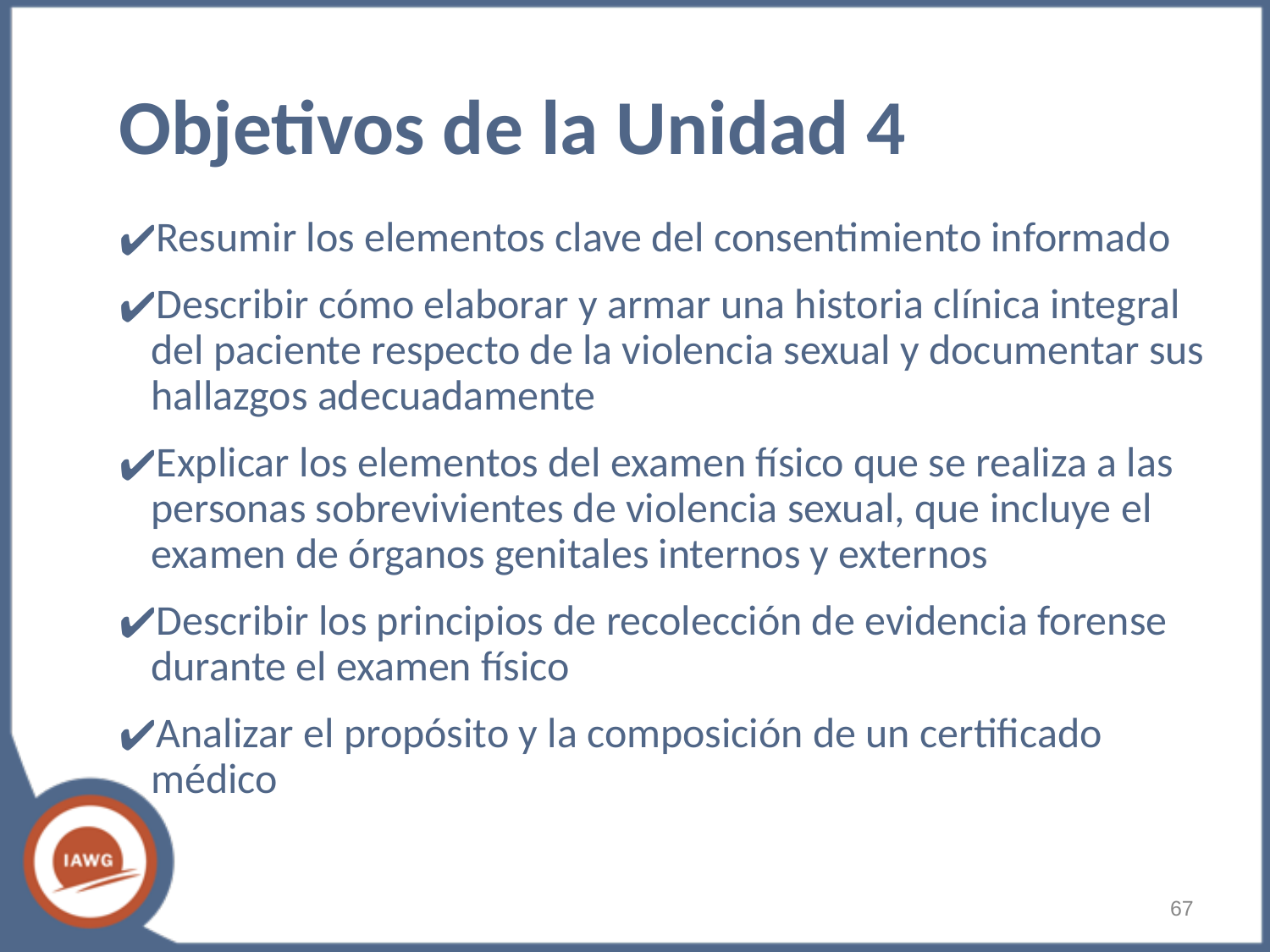

# Objetivos de la Unidad 4
Resumir los elementos clave del consentimiento informado
Describir cómo elaborar y armar una historia clínica integral del paciente respecto de la violencia sexual y documentar sus hallazgos adecuadamente
Explicar los elementos del examen físico que se realiza a las personas sobrevivientes de violencia sexual, que incluye el examen de órganos genitales internos y externos
Describir los principios de recolección de evidencia forense durante el examen físico
Analizar el propósito y la composición de un certificado médico

67